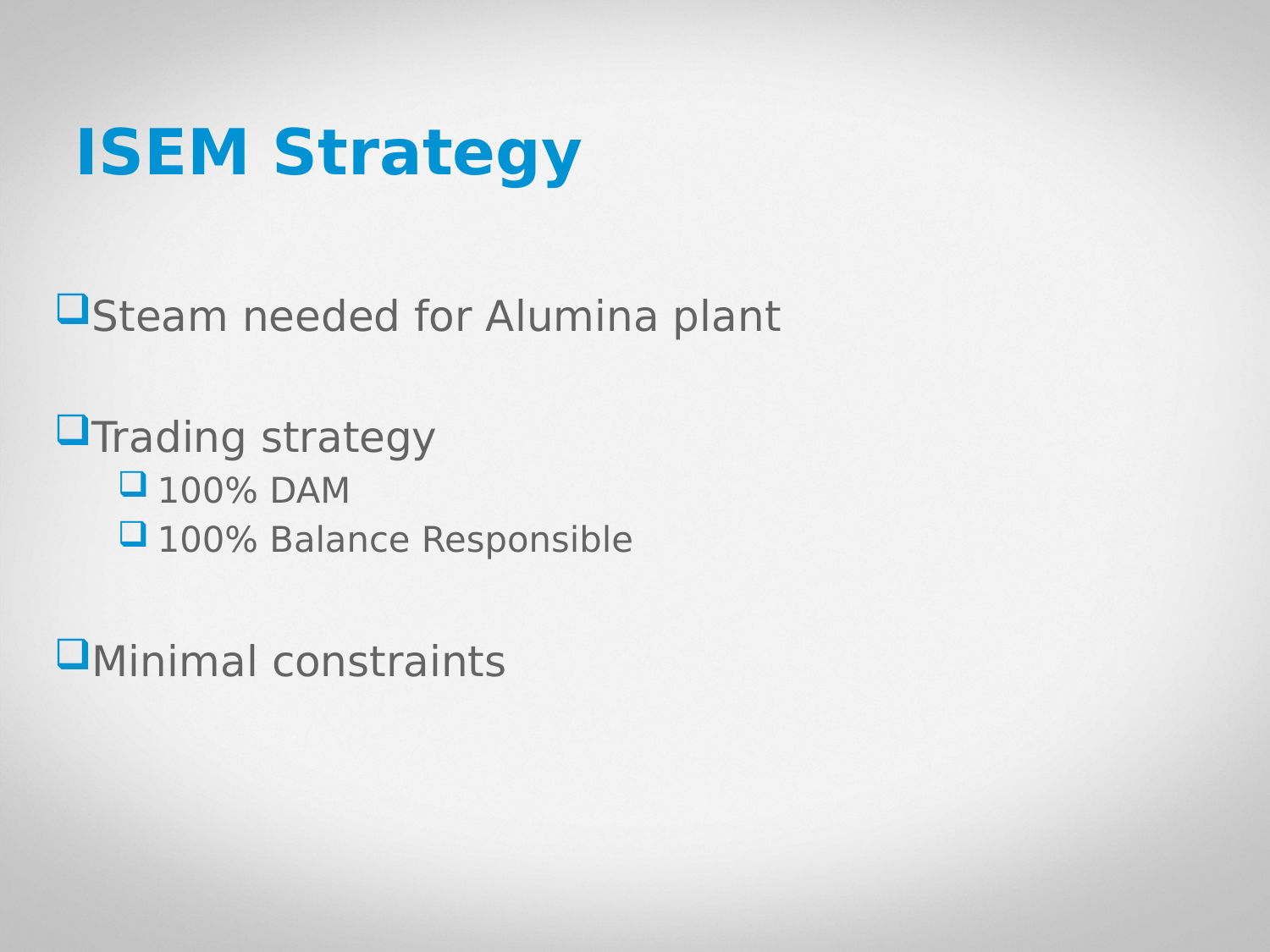

7
# ISEM Strategy
Steam needed for Alumina plant

Trading strategy
100% DAM
100% Balance Responsible

Minimal constraints